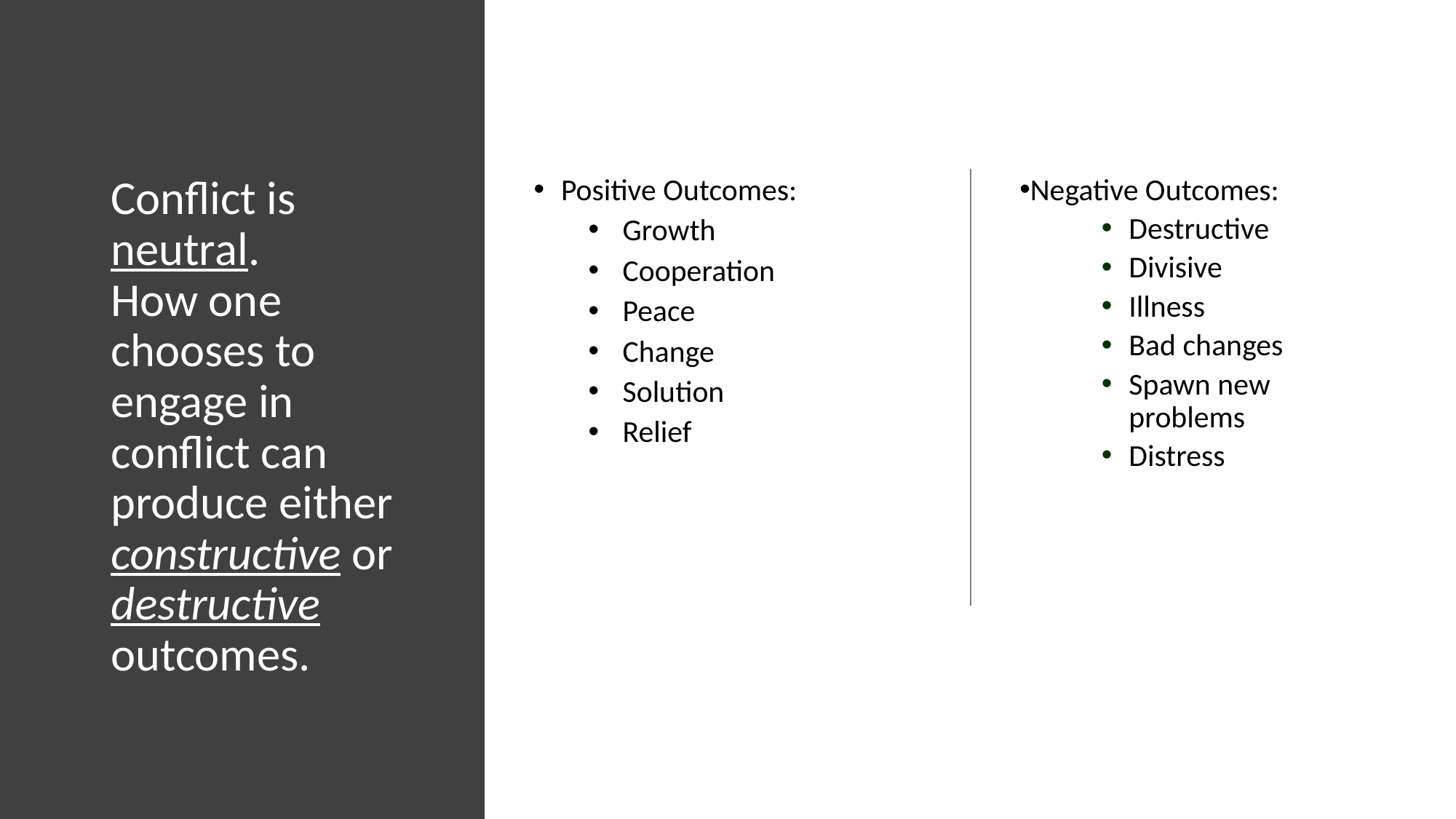

# Conflict is neutral. How one chooses to engage in conflict can produce either constructive or destructive outcomes.
Positive Outcomes:
 Growth
 Cooperation
 Peace
 Change
 Solution
 Relief
Negative Outcomes:
Destructive
Divisive
Illness
Bad changes
Spawn new problems
Distress